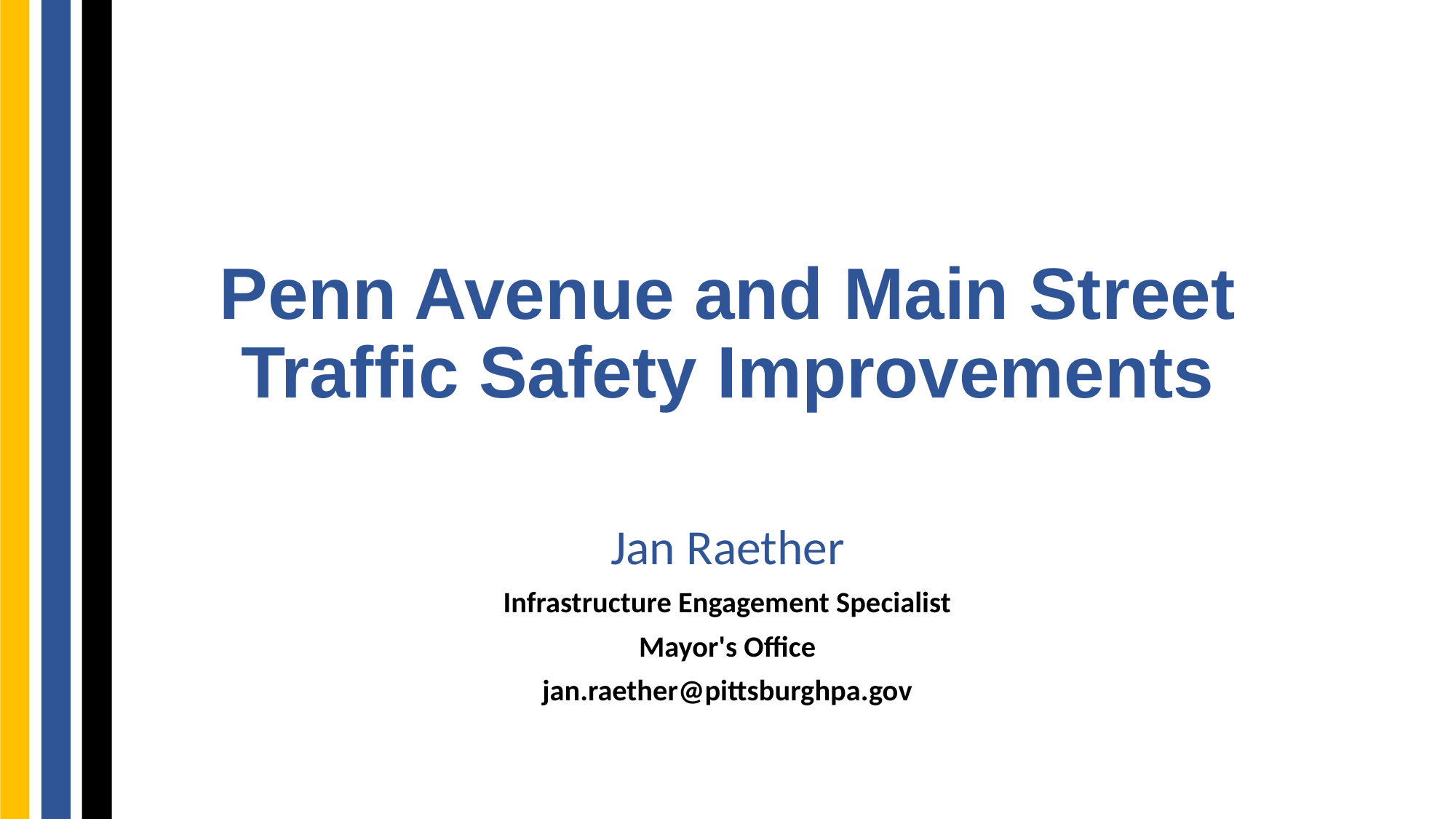

# Penn Avenue and Main Street Traffic Safety Improvements
Jan Raether
Infrastructure Engagement Specialist
Mayor's Office
jan.raether@pittsburghpa.gov